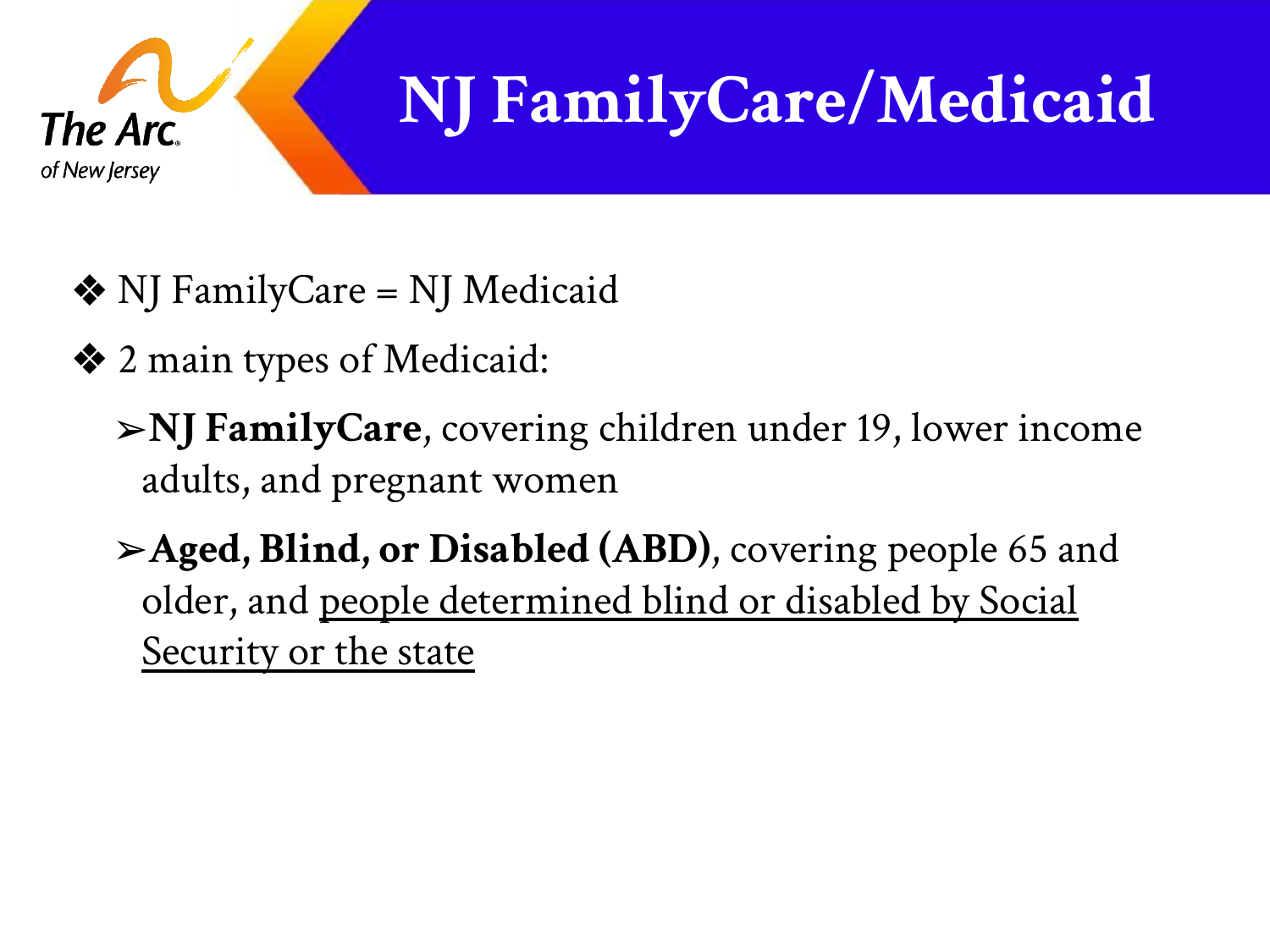

# NJ FamilyCare/Medicaid
NJ FamilyCare = NJ Medicaid
2 main types of Medicaid:
NJ FamilyCare, covering children under 19, lower income adults, and pregnant women
Aged, Blind, or Disabled (ABD), covering people 65 and older, and people determined blind or disabled by Social Security or the state